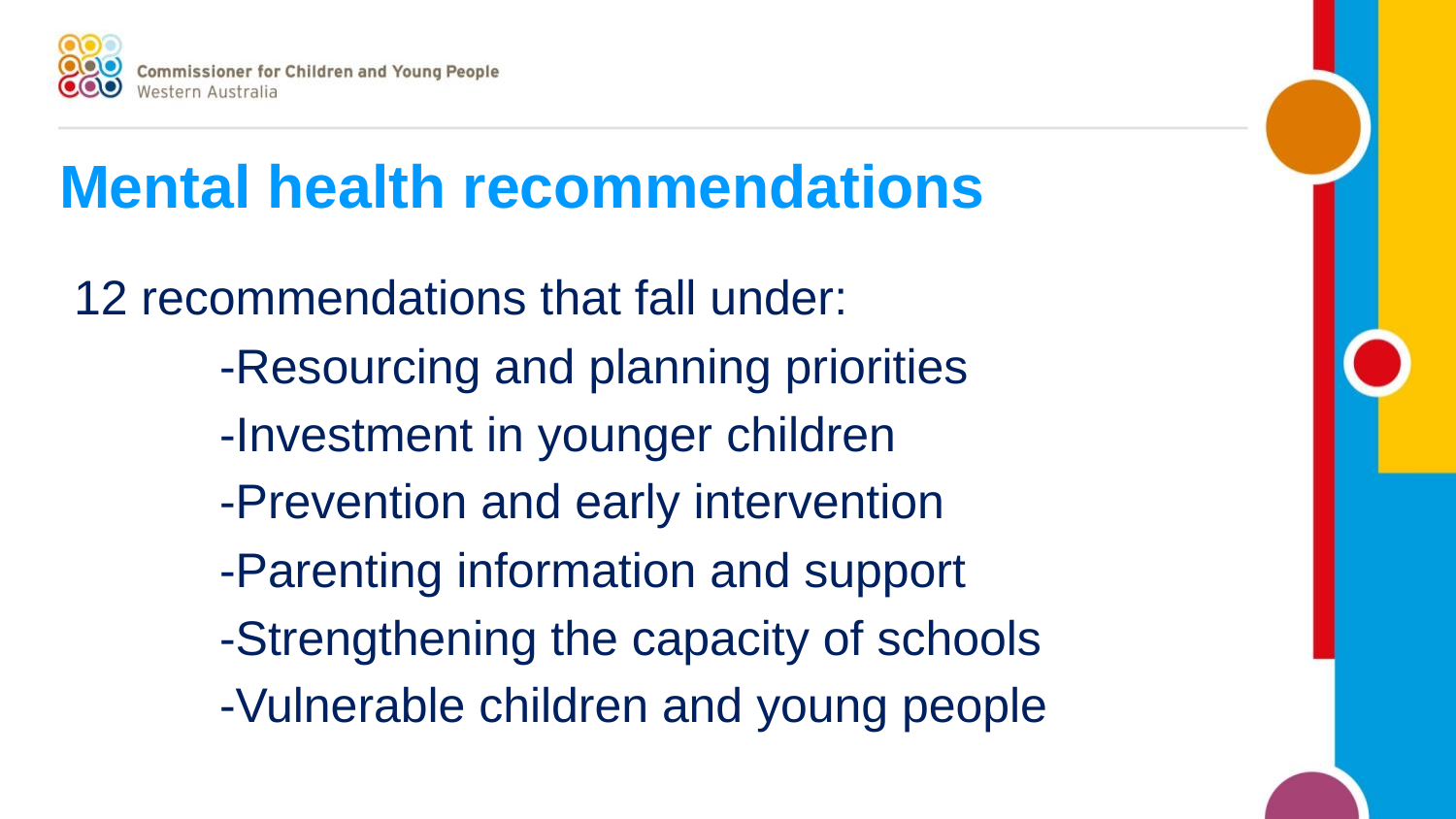

# Mental health recommendations
12 recommendations that fall under:
	-Resourcing and planning priorities
	-Investment in younger children
	-Prevention and early intervention
	-Parenting information and support
	-Strengthening the capacity of schools
	-Vulnerable children and young people